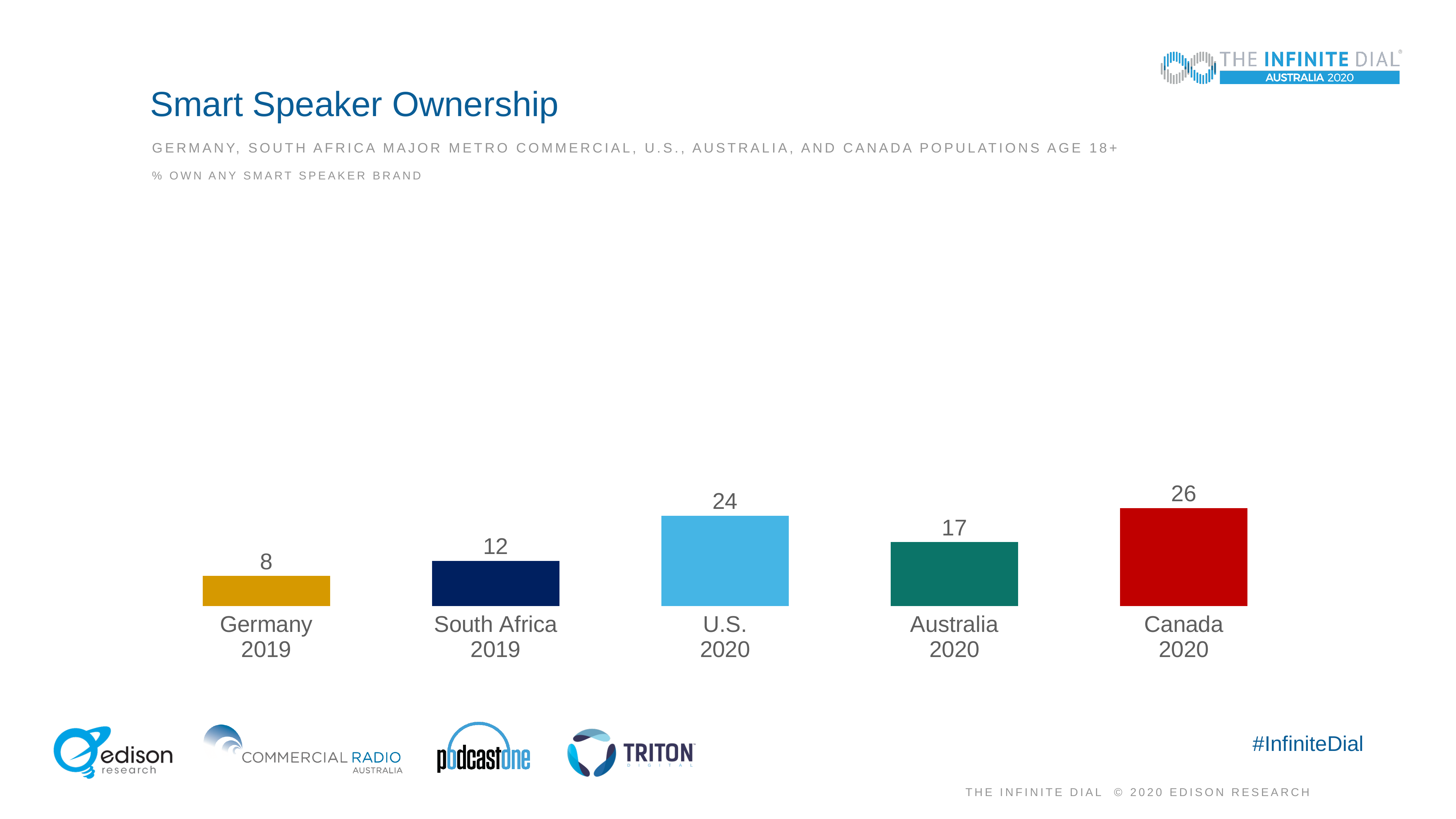

# Smart Speaker Ownership
Germany, south Africa MAJOR METRO COMMERCIAL, u.S., AUSTRALIA, and Canada Populations age 18+

### Chart

| Category | Region 1 |
|---|---|
| Germany
2019 | 8.0 |
| South Africa
2019 | 12.0 |
| U.S.
2020 | 24.0 |
| Australia
2020 | 17.0 |
| Canada
2020 | 26.0 |
% own Any Smart Speaker Brand